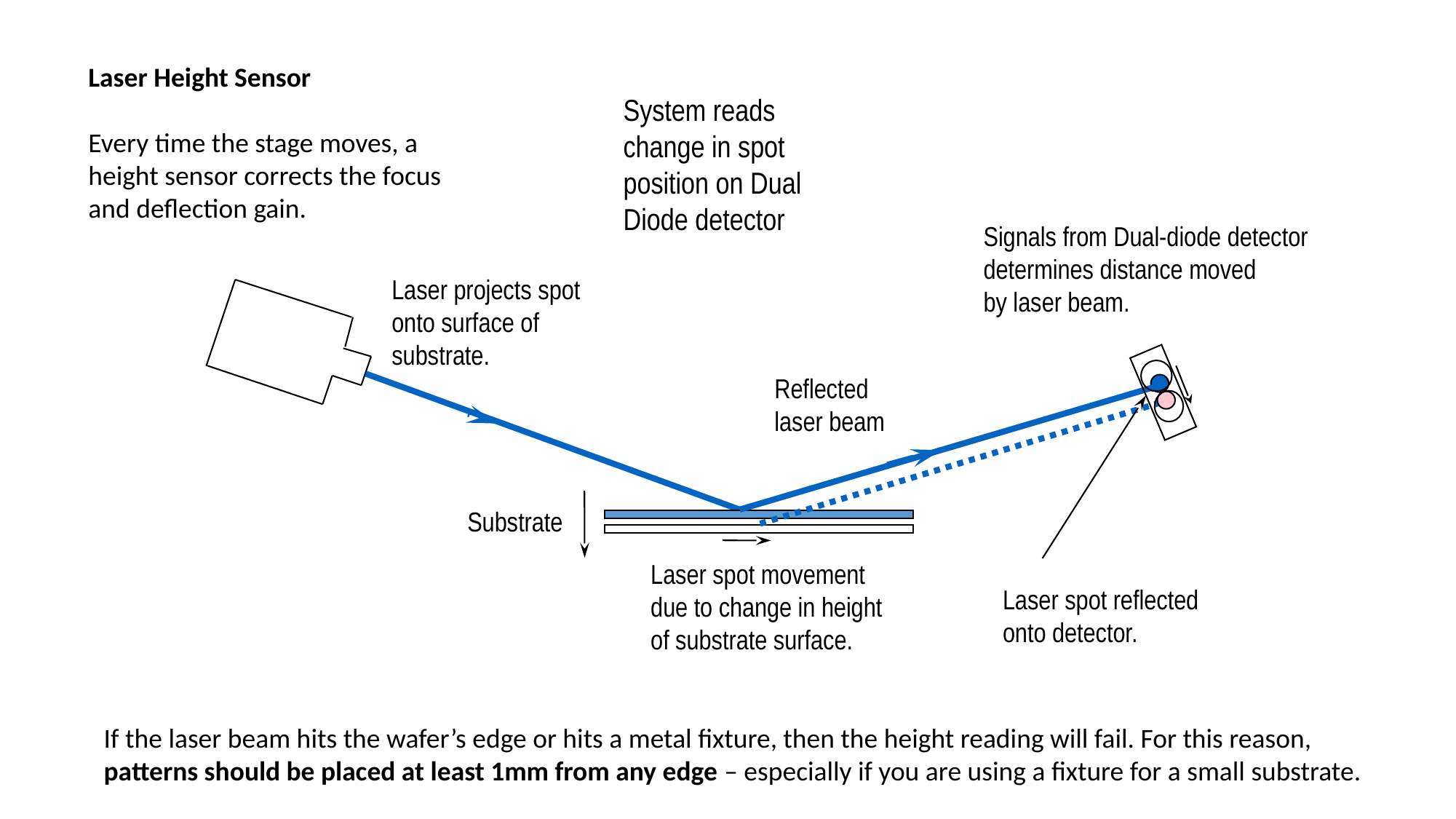

Laser Height Sensor

Every time the stage moves, a height sensor corrects the focus and deflection gain.
System reads change in spot position on Dual Diode detector
Signals from Dual-diode detector
determines distance moved
by laser beam.
Laser projects spot onto surface of substrate.

Reflected laser beam

Substrate

Laser spot movement due to change in height of substrate surface.
Laser spot reflected onto detector.
If the laser beam hits the wafer’s edge or hits a metal fixture, then the height reading will fail. For this reason, patterns should be placed at least 1mm from any edge – especially if you are using a fixture for a small substrate.